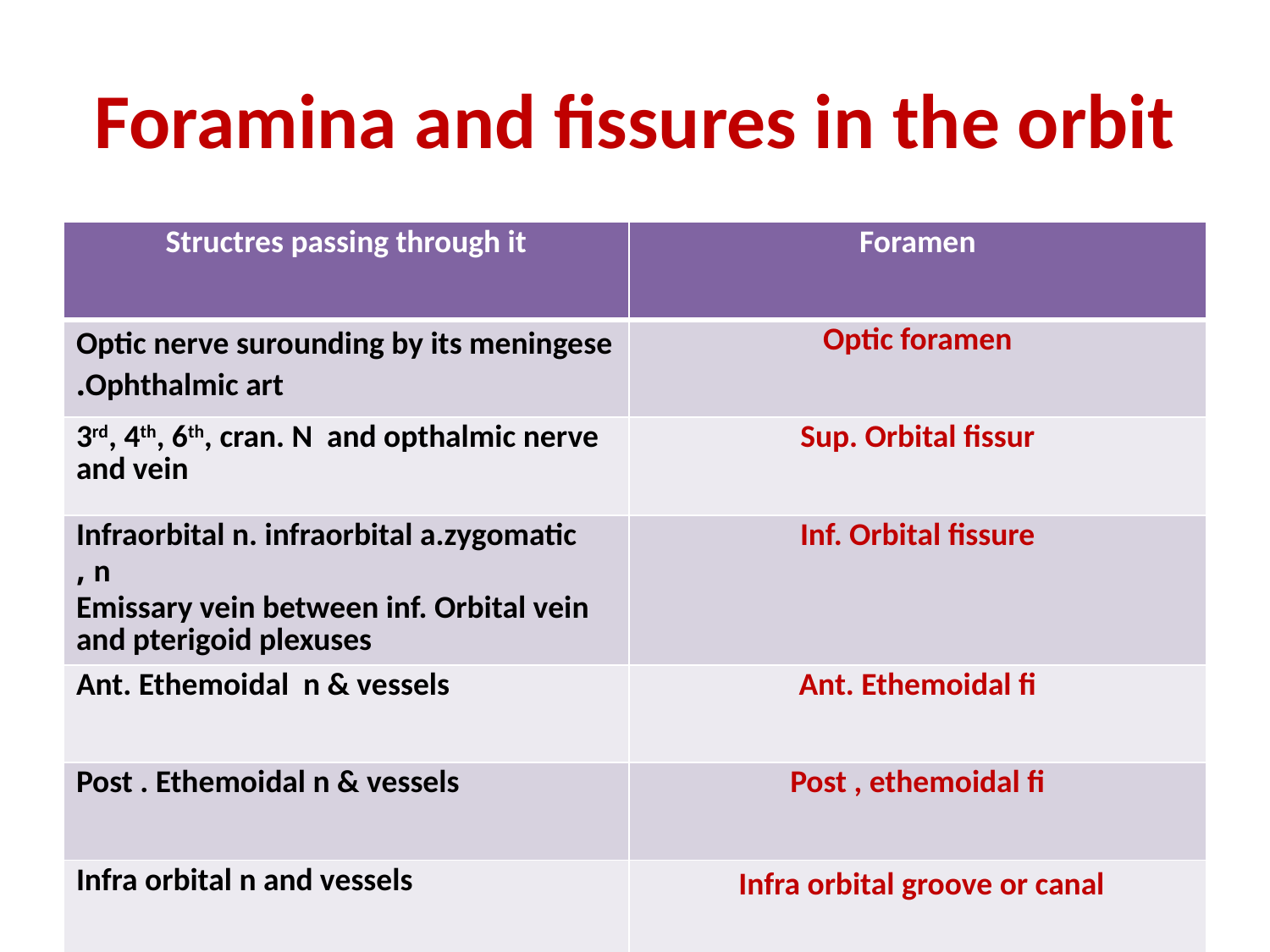

# Foramina and fissures in the orbit
| Structres passing through it | Foramen |
| --- | --- |
| Optic nerve surounding by its meningese Ophthalmic art. | Optic foramen |
| 3rd, 4th, 6th, cran. N and opthalmic nerve and vein | Sup. Orbital fissur |
| Infraorbital n. infraorbital a.zygomatic n , Emissary vein between inf. Orbital vein and pterigoid plexuses | Inf. Orbital fissure |
| Ant. Ethemoidal n & vessels | Ant. Ethemoidal fi |
| Post . Ethemoidal n & vessels | Post , ethemoidal fi |
| Infra orbital n and vessels | Infra orbital groove or canal |